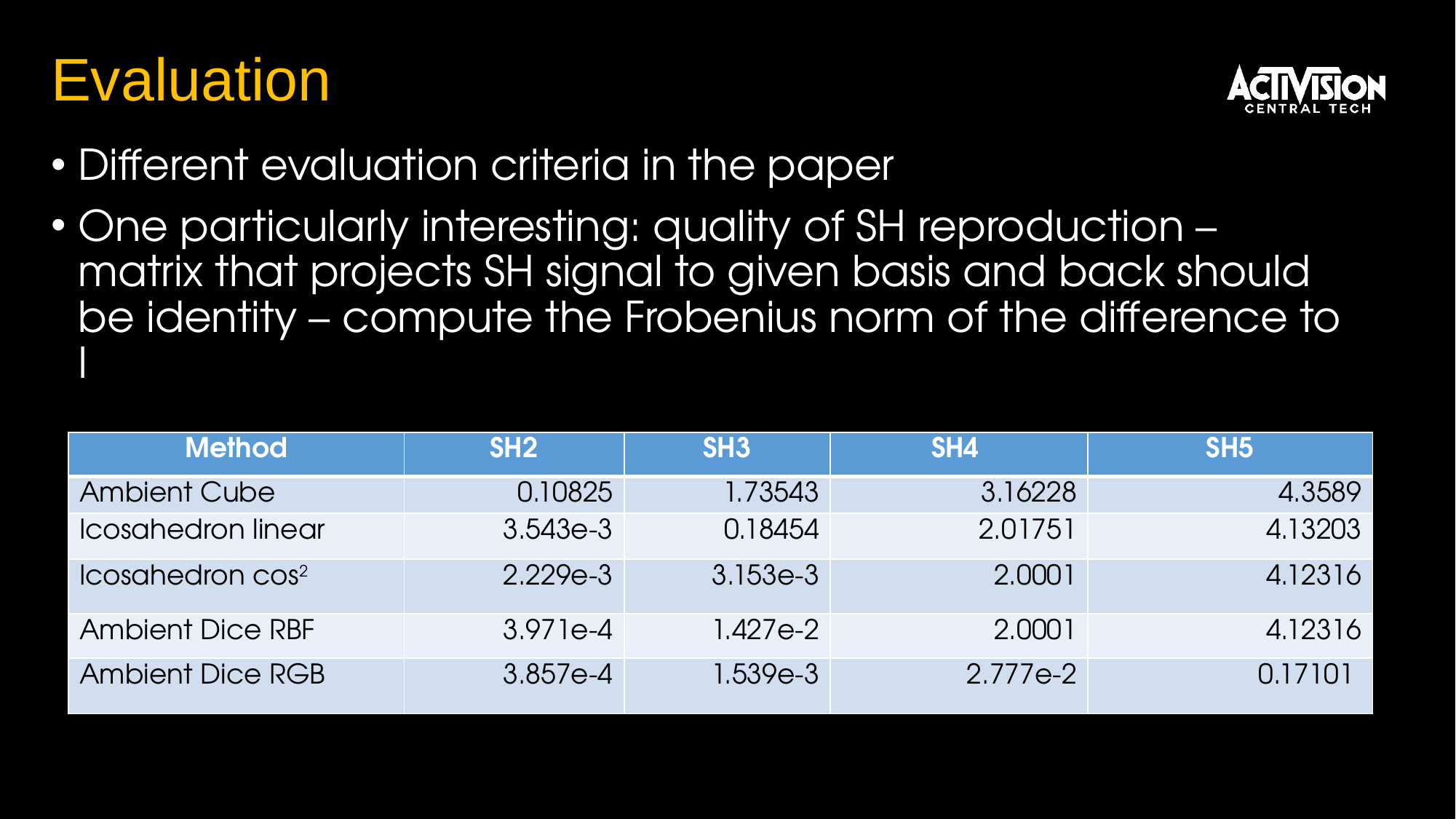

# Evaluation
Different evaluation criteria in the paper
One particularly interesting: quality of SH reproduction – matrix that projects SH signal to given basis and back should be identity – compute the Frobenius norm of the difference to I

| Method | SH2 | SH3 | SH4 | SH5 |
| --- | --- | --- | --- | --- |
| Ambient Cube | 0.10825 | 1.73543 | 3.16228 | 4.3589 |
| Icosahedron linear | 3.543e-3 | 0.18454 | 2.01751 | 4.13203 |
| Icosahedron cos2 | 2.229e-3 | 3.153e-3 | 2.0001 | 4.12316 |
| Ambient Dice RBF | 3.971e-4 | 1.427e-2 | 2.0001 | 4.12316 |
| Ambient Dice RGB | 3.857e-4 | 1.539e-3 | 2.777e-2 | 0.17101 |